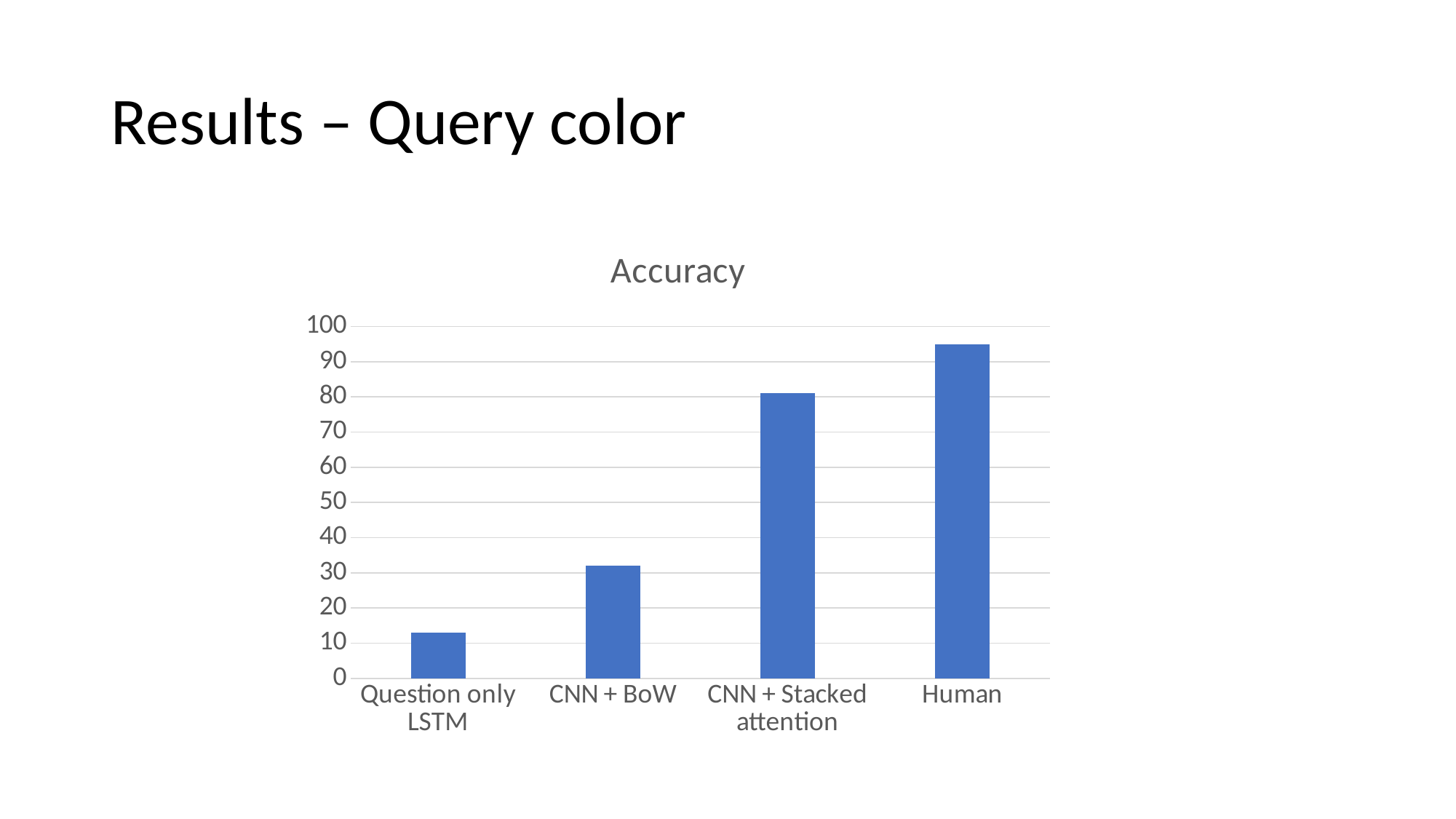

# Results – Query color

### Chart:

| Category | Accuracy |
|---|---|
| Question only LSTM | 13.0 |
| CNN + BoW | 32.0 |
| CNN + Stacked attention | 81.0 |
| Human | 95.0 |